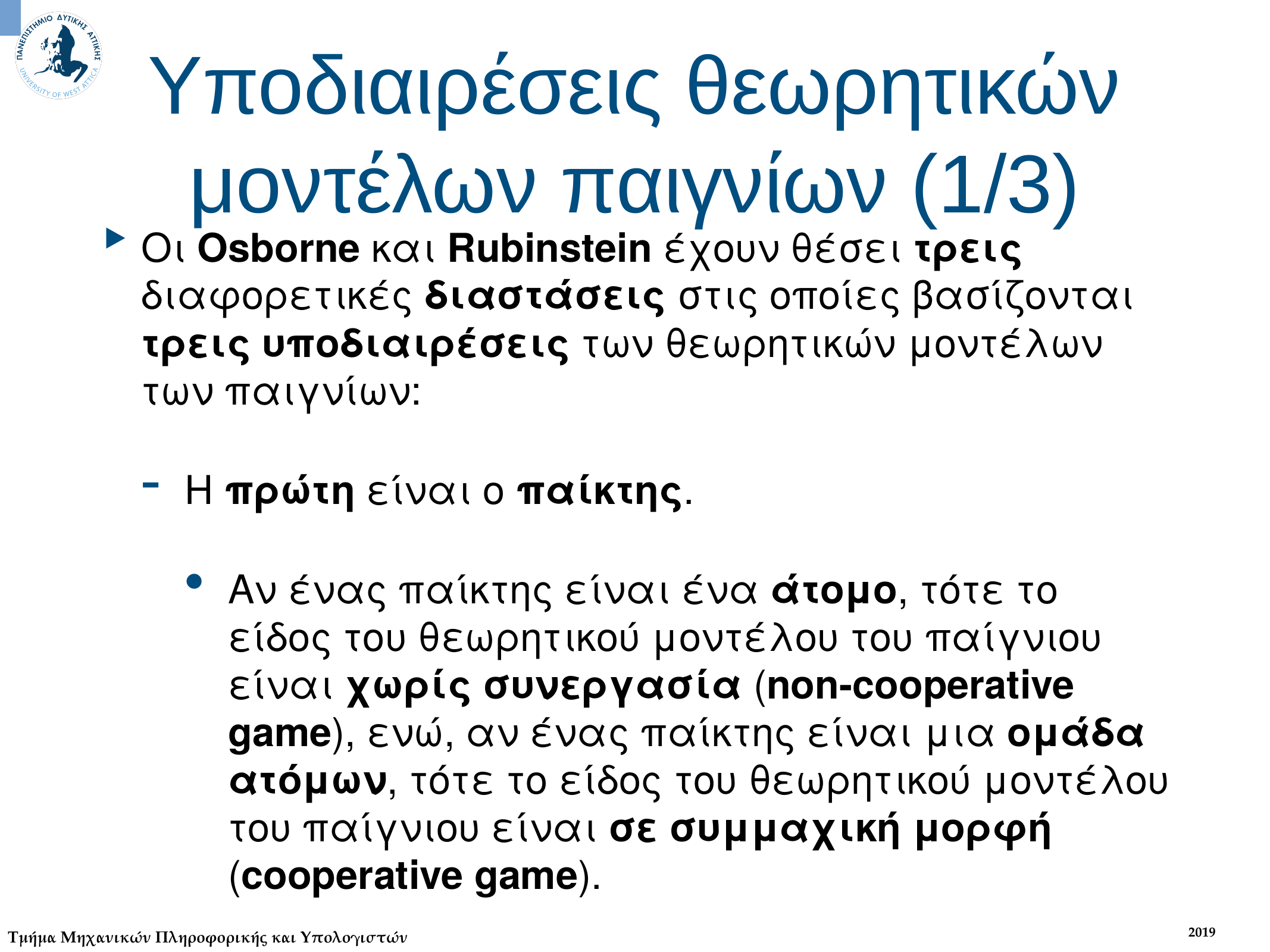

# Υποδιαιρέσεις θεωρητικών μοντέλων παιγνίων (1/3)
Οι Osborne και Rubinstein έχουν θέσει τρεις διαφορετικές διαστάσεις στις οποίες βασίζονται τρεις υποδιαιρέσεις των θεωρητικών μοντέλων των παιγνίων:
Η πρώτη είναι ο παίκτης.
Αν ένας παίκτης είναι ένα άτομο, τότε το είδος του θεωρητικού μοντέλου του παίγνιου είναι χωρίς συνεργασία (non-cooperative game), ενώ, αν ένας παίκτης είναι μια ομάδα ατόμων, τότε το είδος του θεωρητικού μοντέλου του παίγνιου είναι σε συμμαχική μορφή (cooperative game).
37